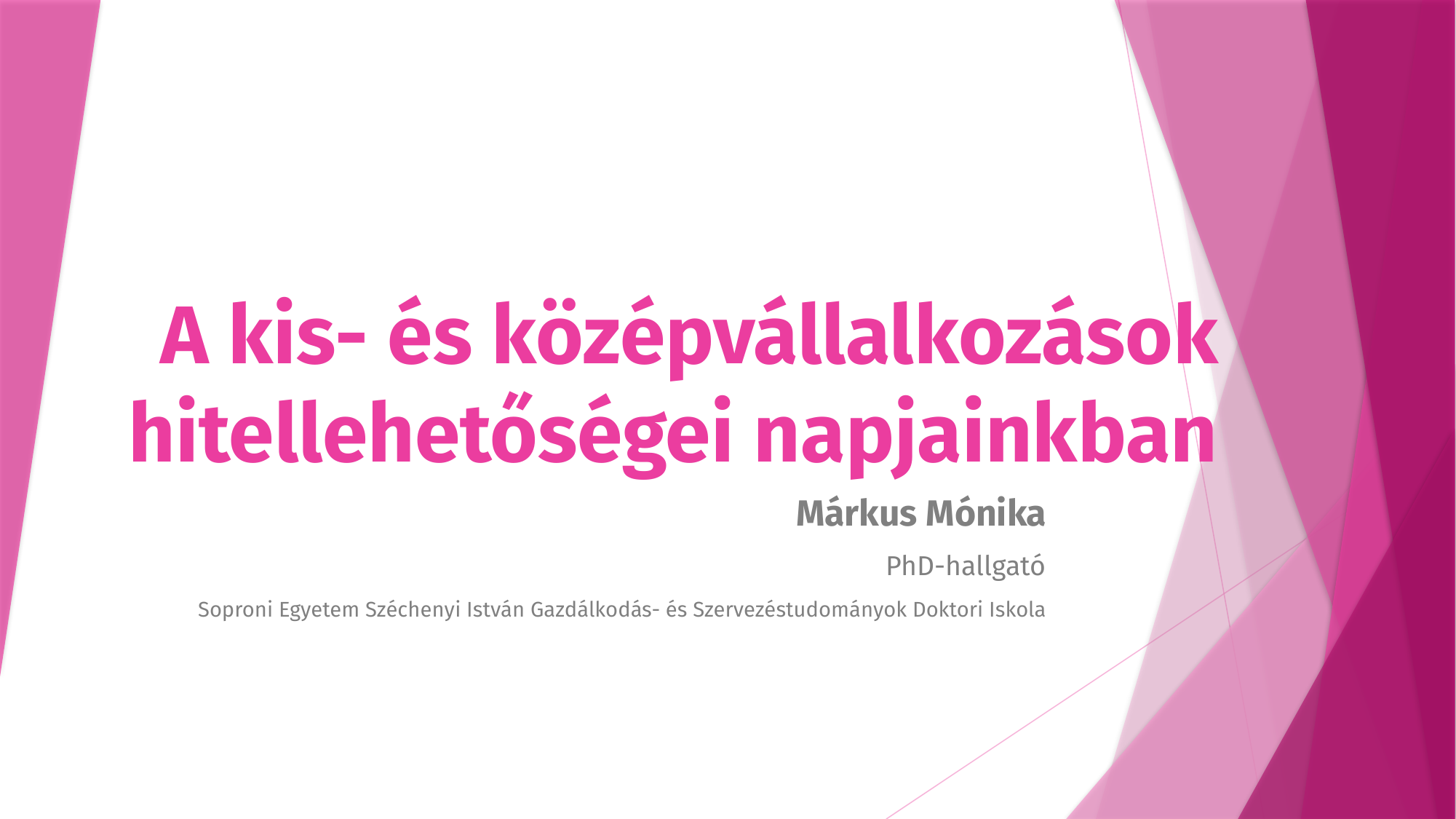

# A kis- és középvállalkozások hitellehetőségei napjainkban
Márkus Mónika
PhD-hallgató
Soproni Egyetem Széchenyi István Gazdálkodás- és Szervezéstudományok Doktori Iskola